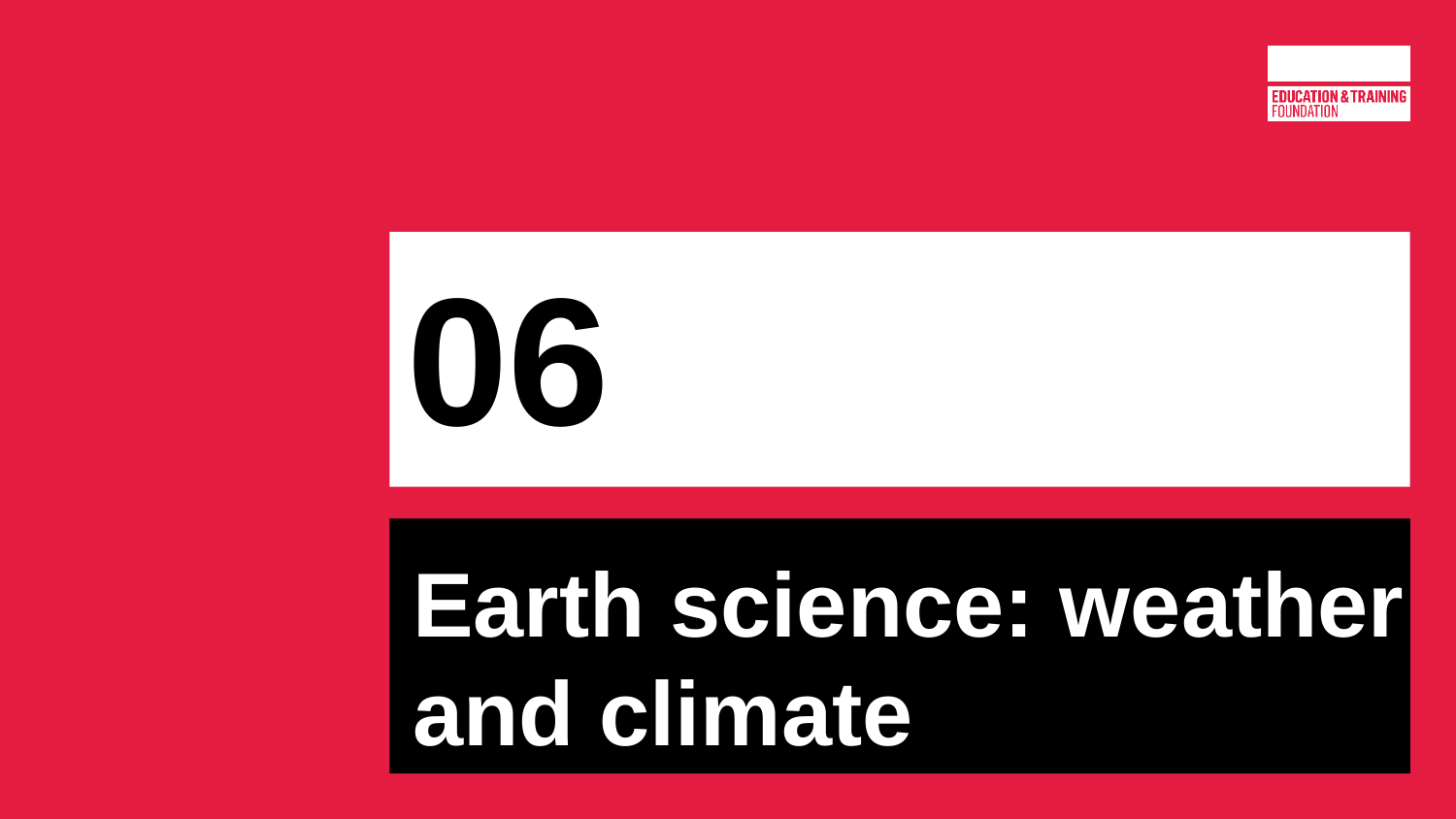

# 06
Earth science: weather and climate